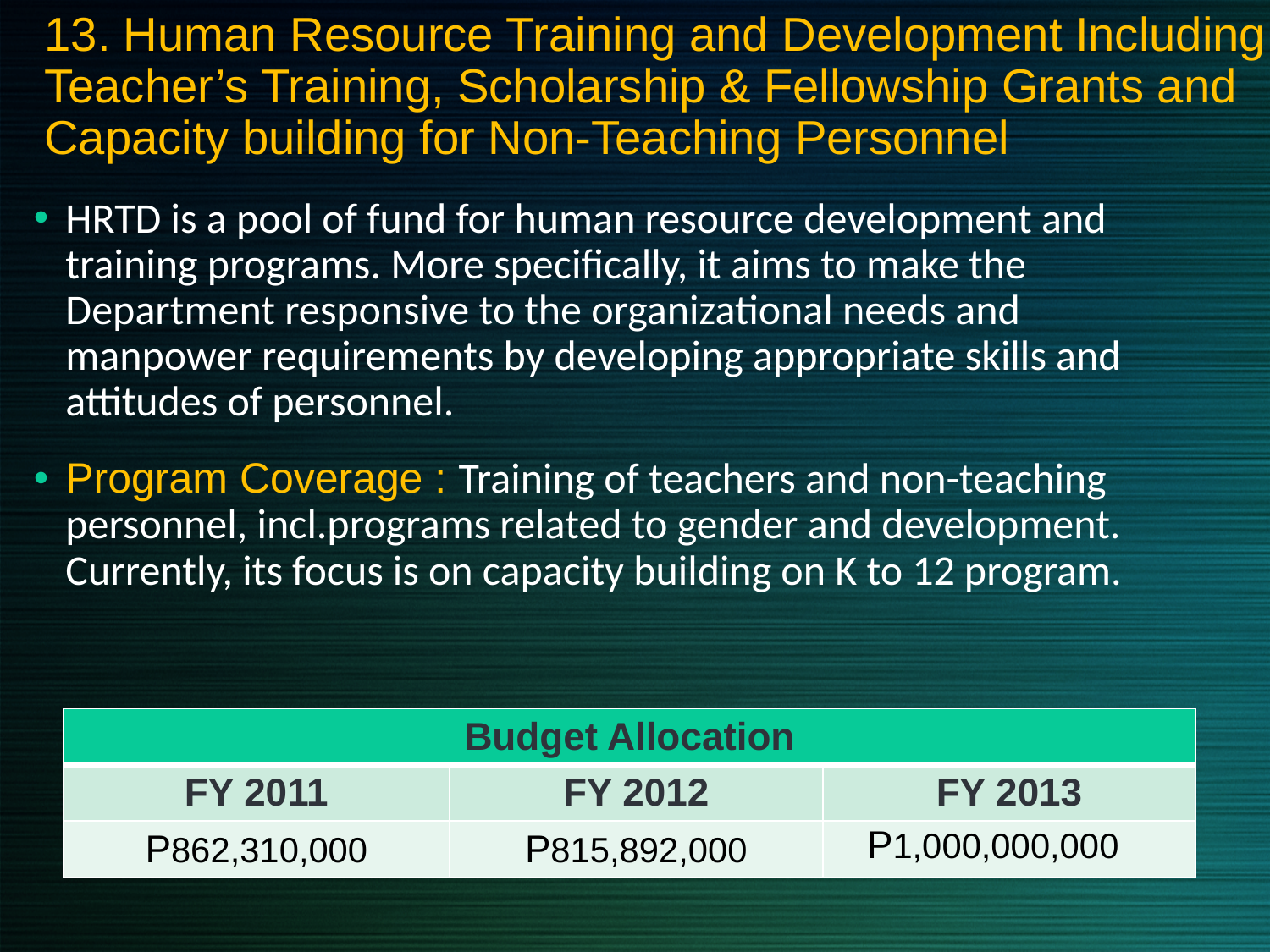

13. Human Resource Training and Development Including Teacher’s Training, Scholarship & Fellowship Grants and Capacity building for Non-Teaching Personnel
HRTD is a pool of fund for human resource development and training programs. More specifically, it aims to make the Department responsive to the organizational needs and manpower requirements by developing appropriate skills and attitudes of personnel.
Program Coverage : Training of teachers and non-teaching personnel, incl.programs related to gender and development. Currently, its focus is on capacity building on K to 12 program.

| Budget Allocation |  |  |
| --- | --- | --- |
| FY 2011 | FY 2012 | FY 2013 |
| P862,310,000 | P815,892,000 | P1,000,000,000 |